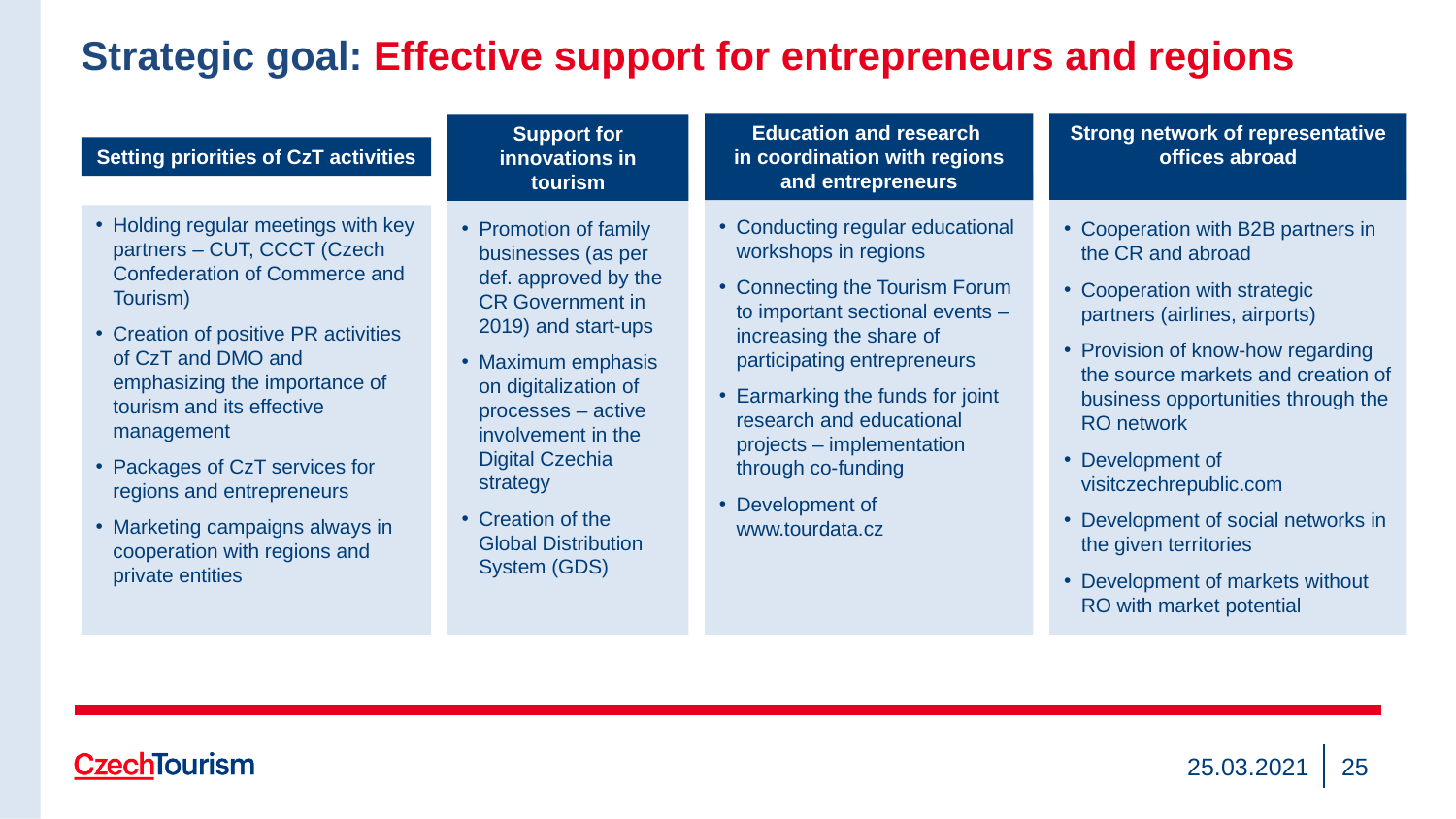

Strategic goal: Effective support for entrepreneurs and regions
Education and research
in coordination with regions and entrepreneurs

Conducting regular educational workshops in regions
Connecting the Tourism Forum to important sectional events – increasing the share of participating entrepreneurs
Earmarking the funds for joint research and educational projects – implementation through co-funding
Development of www.tourdata.cz
Setting priorities of CzT activities
Support for innovations in tourism
Strong network of representative offices abroad

Promotion of family businesses (as per def. approved by the CR Government in 2019) and start-ups
Maximum emphasis on digitalization of processes – active involvement in the Digital Czechia strategy
Creation of the Global Distribution System (GDS)

Cooperation with B2B partners in the CR and abroad
Cooperation with strategic partners (airlines, airports)
Provision of know-how regarding the source markets and creation of business opportunities through the RO network
Development of visitczechrepublic.com
Development of social networks in the given territories
Development of markets without RO with market potential

Holding regular meetings with key partners – CUT, CCCT (Czech Confederation of Commerce and Tourism)
Creation of positive PR activities of CzT and DMO and emphasizing the importance of tourism and its effective management
Packages of CzT services for regions and entrepreneurs
Marketing campaigns always in cooperation with regions and private entities